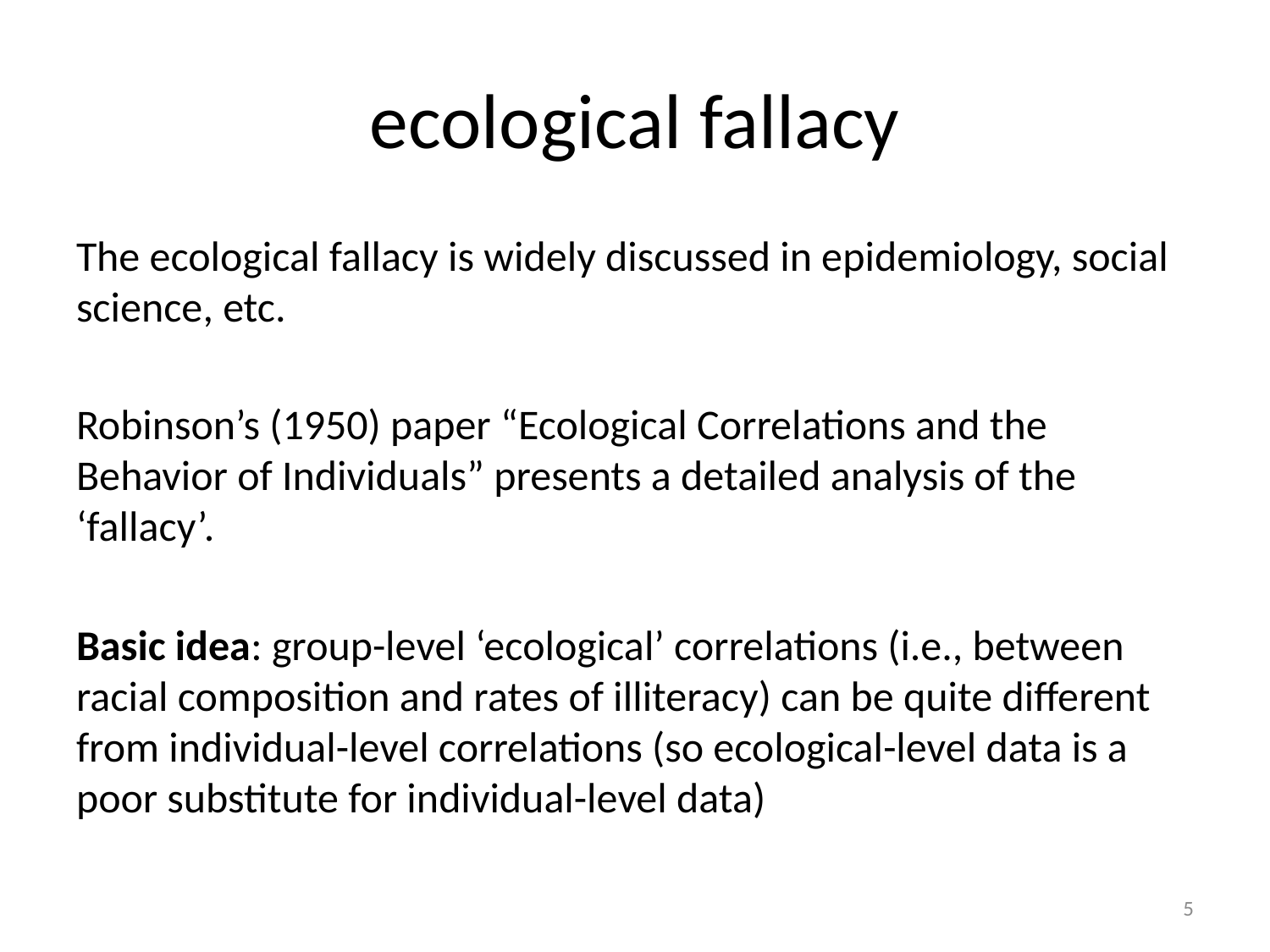

# ecological fallacy
The ecological fallacy is widely discussed in epidemiology, social science, etc.

Robinson’s (1950) paper “Ecological Correlations and the Behavior of Individuals” presents a detailed analysis of the ‘fallacy’.

Basic idea: group-level ‘ecological’ correlations (i.e., between racial composition and rates of illiteracy) can be quite different from individual-level correlations (so ecological-level data is a poor substitute for individual-level data)
5